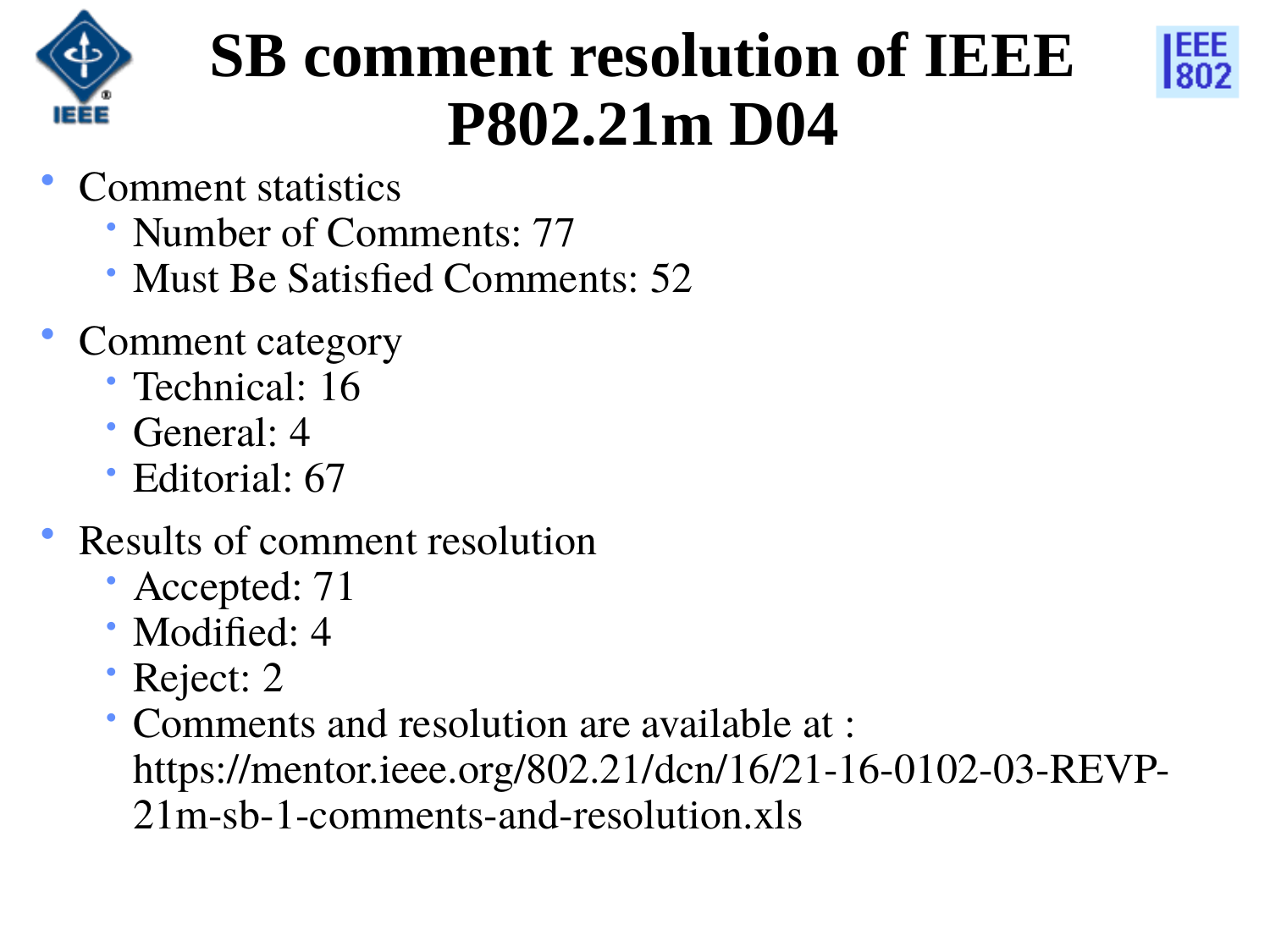

# SB comment resolution of IEEE P802.21m D04
Comment statistics
Number of Comments: 77
Must Be Satisfied Comments: 52
Comment category
Technical: 16
General: 4
Editorial: 67
Results of comment resolution
Accepted: 71
Modified: 4
Reject: 2
Comments and resolution are available at : https://mentor.ieee.org/802.21/dcn/16/21-16-0102-03-REVP-21m-sb-1-comments-and-resolution.xls